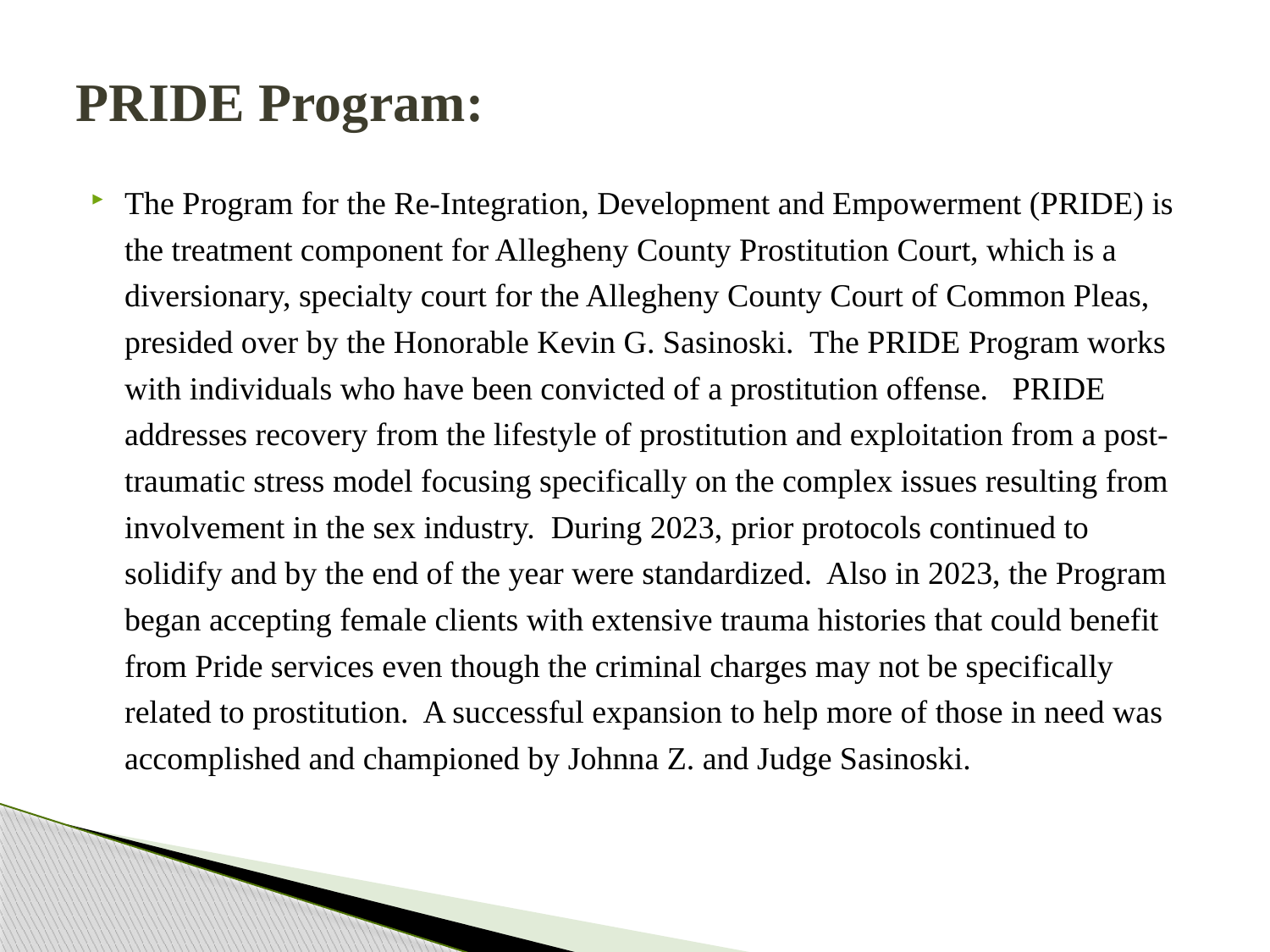

# PRIDE Program:

The Program for the Re-Integration, Development and Empowerment (PRIDE) is the treatment component for Allegheny County Prostitution Court, which is a diversionary, specialty court for the Allegheny County Court of Common Pleas, presided over by the Honorable Kevin G. Sasinoski.  The PRIDE Program works with individuals who have been convicted of a prostitution offense.   PRIDE addresses recovery from the lifestyle of prostitution and exploitation from a post-traumatic stress model focusing specifically on the complex issues resulting from involvement in the sex industry.  During 2023, prior protocols continued to solidify and by the end of the year were standardized.  Also in 2023, the Program began accepting female clients with extensive trauma histories that could benefit from Pride services even though the criminal charges may not be specifically related to prostitution.  A successful expansion to help more of those in need was accomplished and championed by Johnna Z. and Judge Sasinoski.